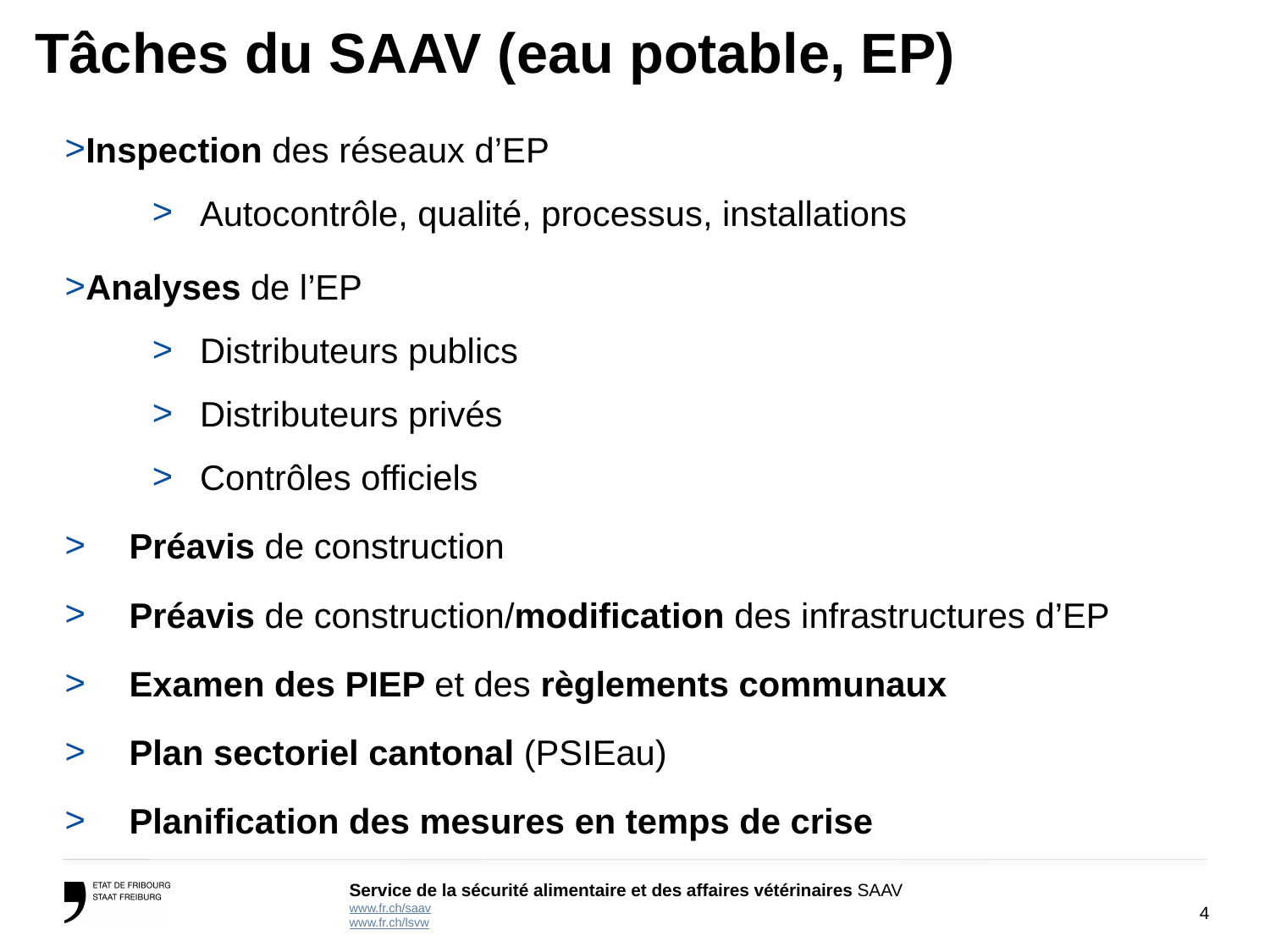

# Tâches du SAAV (eau potable, EP)
Inspection des réseaux d’EP
Autocontrôle, qualité, processus, installations
Analyses de l’EP
Distributeurs publics
Distributeurs privés
Contrôles officiels
Préavis de construction
Préavis de construction/modification des infrastructures d’EP
Examen des PIEP et des règlements communaux
Plan sectoriel cantonal (PSIEau)
Planification des mesures en temps de crise